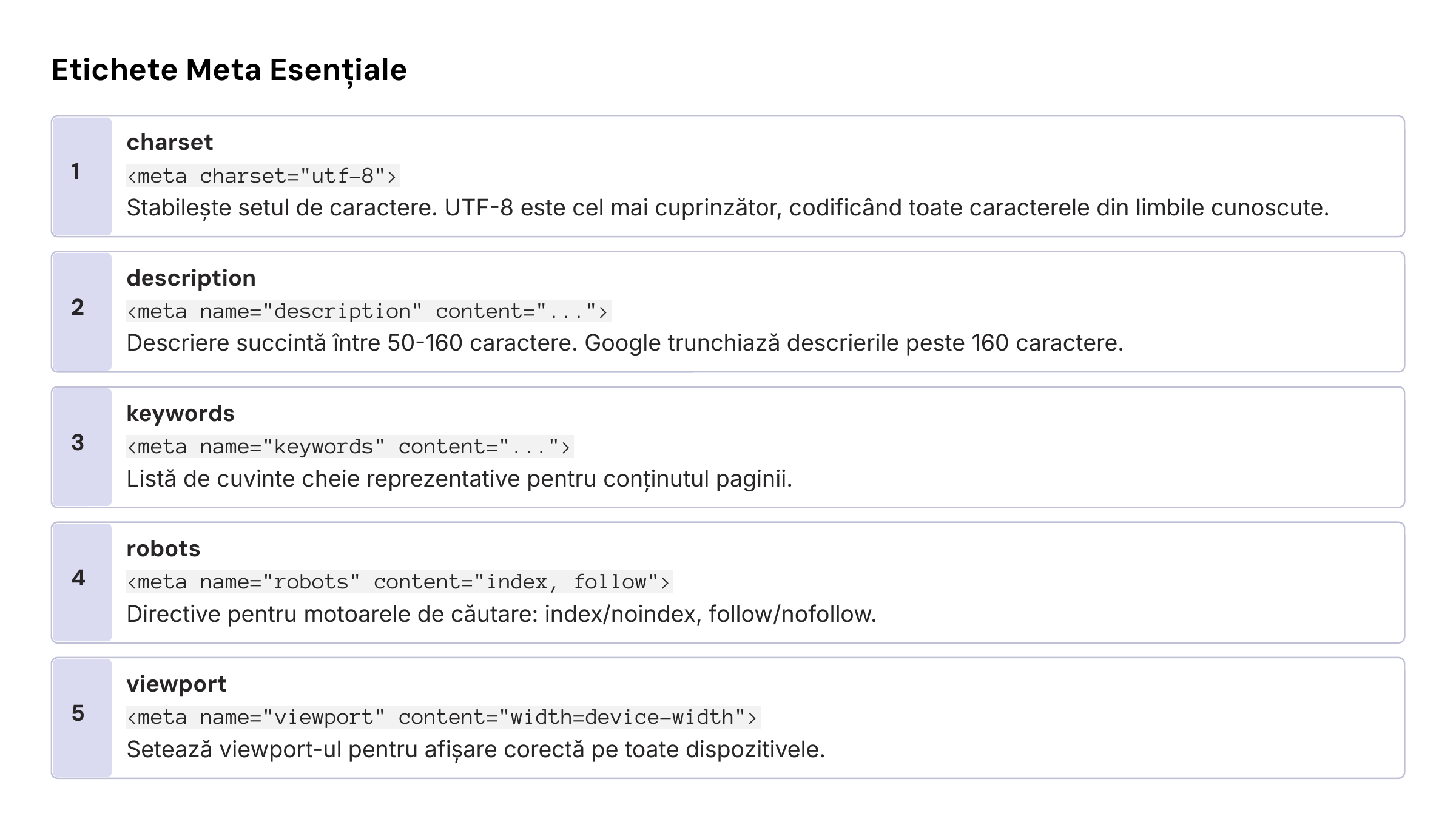

Etichete Meta Esențiale

charset
1
<meta charset="utf-8">
Stabilește setul de caractere. UTF-8 este cel mai cuprinzător, codificând toate caracterele din limbile cunoscute.

description
2
<meta name="description" content="...">
Descriere succintă între 50-160 caractere. Google trunchiază descrierile peste 160 caractere.

keywords
3
<meta name="keywords" content="...">
Listă de cuvinte cheie reprezentative pentru conținutul paginii.

robots
4
<meta name="robots" content="index, follow">
Directive pentru motoarele de căutare: index/noindex, follow/nofollow.

viewport
5
<meta name="viewport" content="width=device-width">
Setează viewport-ul pentru afișare corectă pe toate dispozitivele.